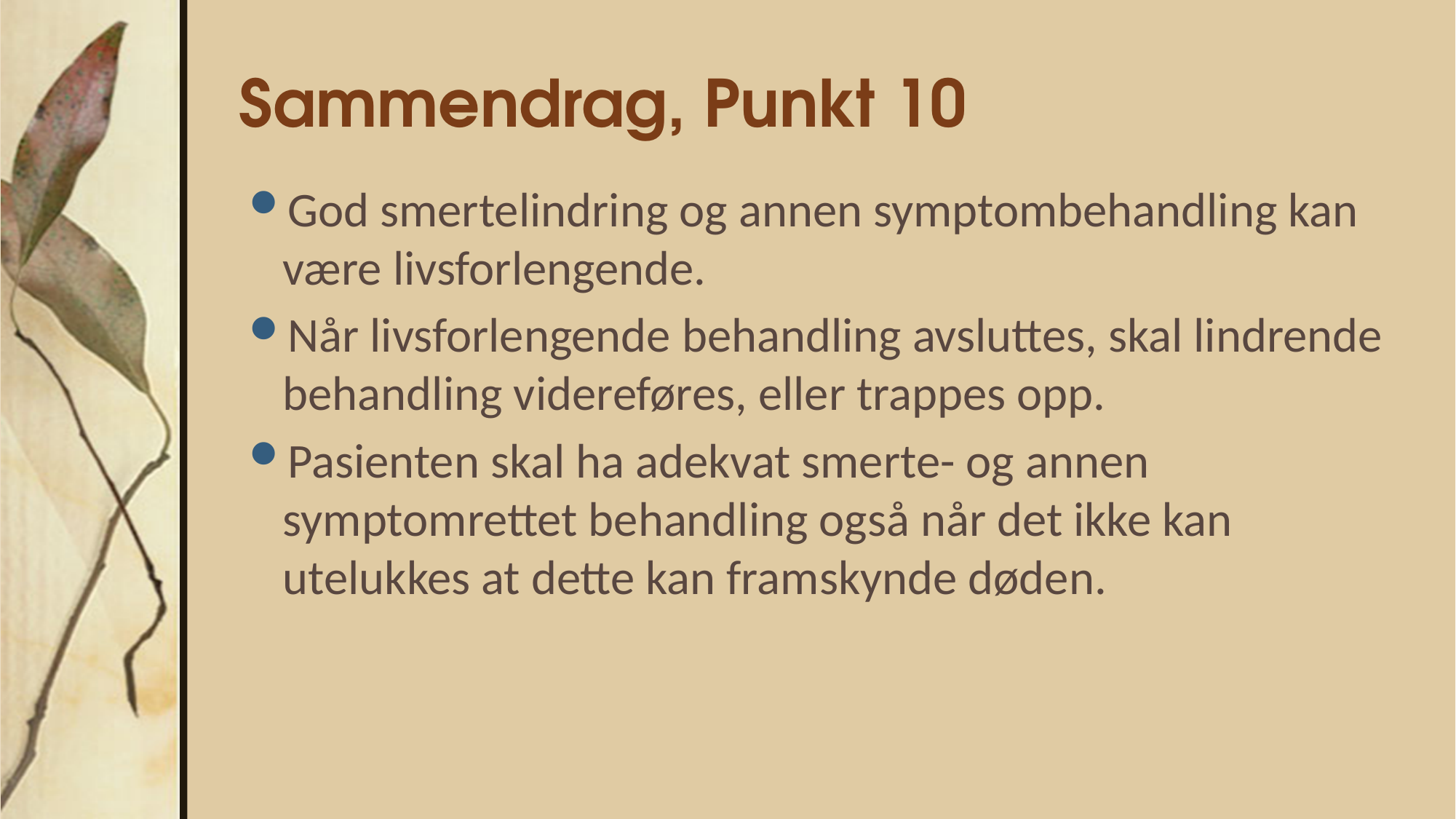

# Sammendrag, Punkt 10
God smertelindring og annen symptombehandling kan være livsforlengende.
Når livsforlengende behandling avsluttes, skal lindrende behandling videreføres, eller trappes opp.
Pasienten skal ha adekvat smerte- og annen symptomrettet behandling også når det ikke kan utelukkes at dette kan framskynde døden.